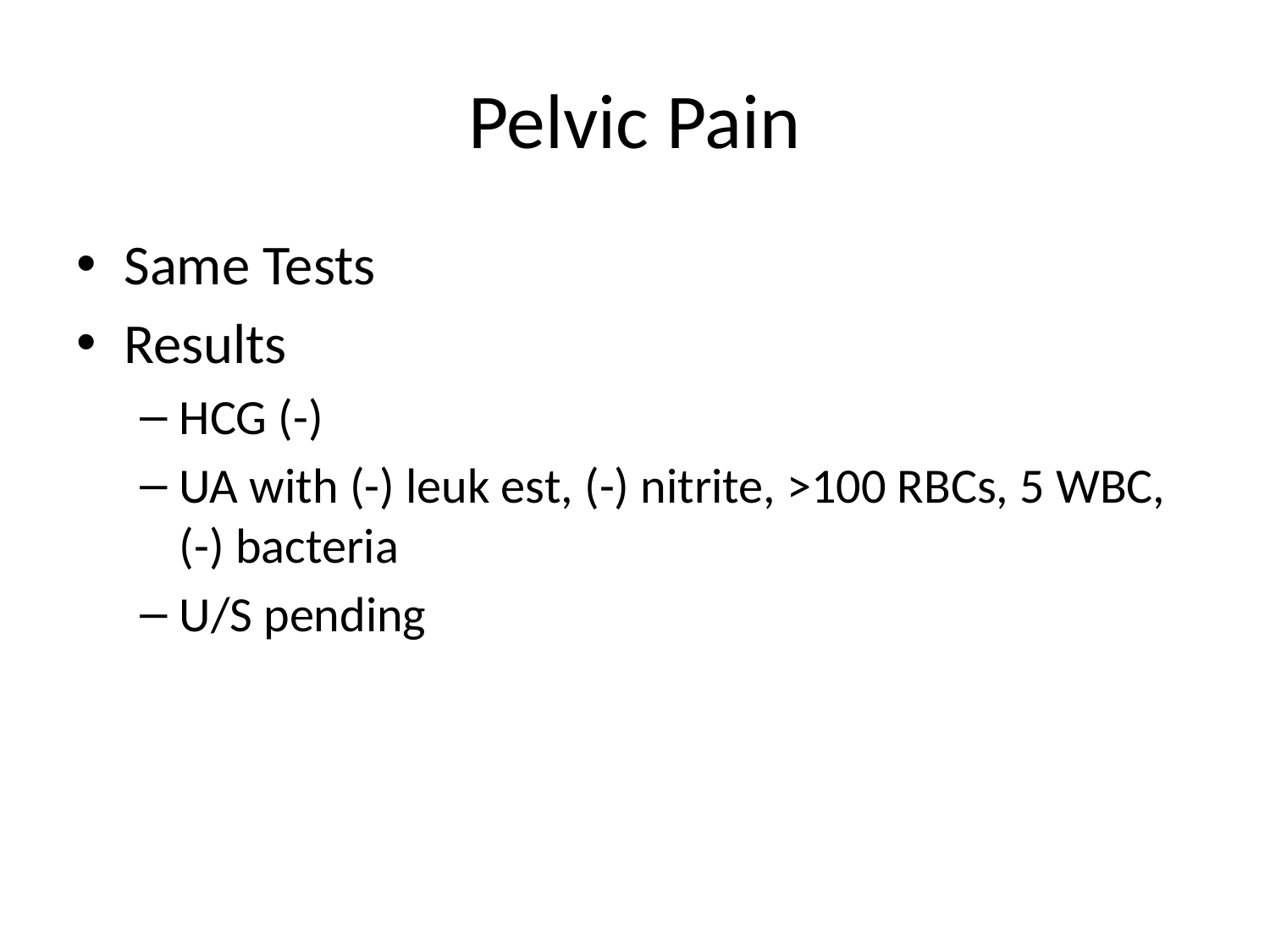

# Pelvic Pain
Same Tests
Results
HCG (-)
UA with (-) leuk est, (-) nitrite, >100 RBCs, 5 WBC, (-) bacteria
U/S pending